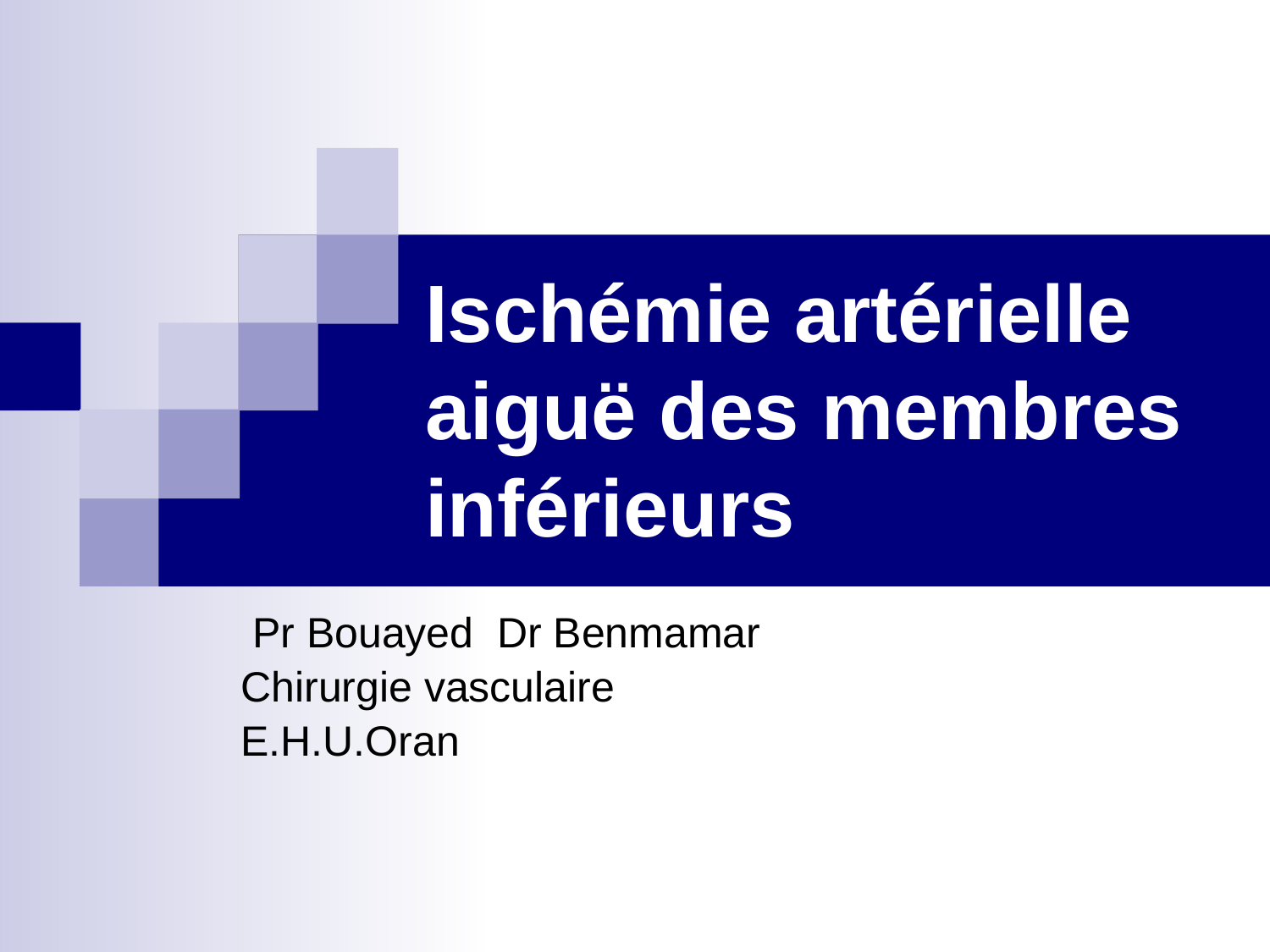

# Ischémie artérielle aiguë des membres inférieurs
 Pr Bouayed  Dr Benmamar
Chirurgie vasculaire
E.H.U.Oran